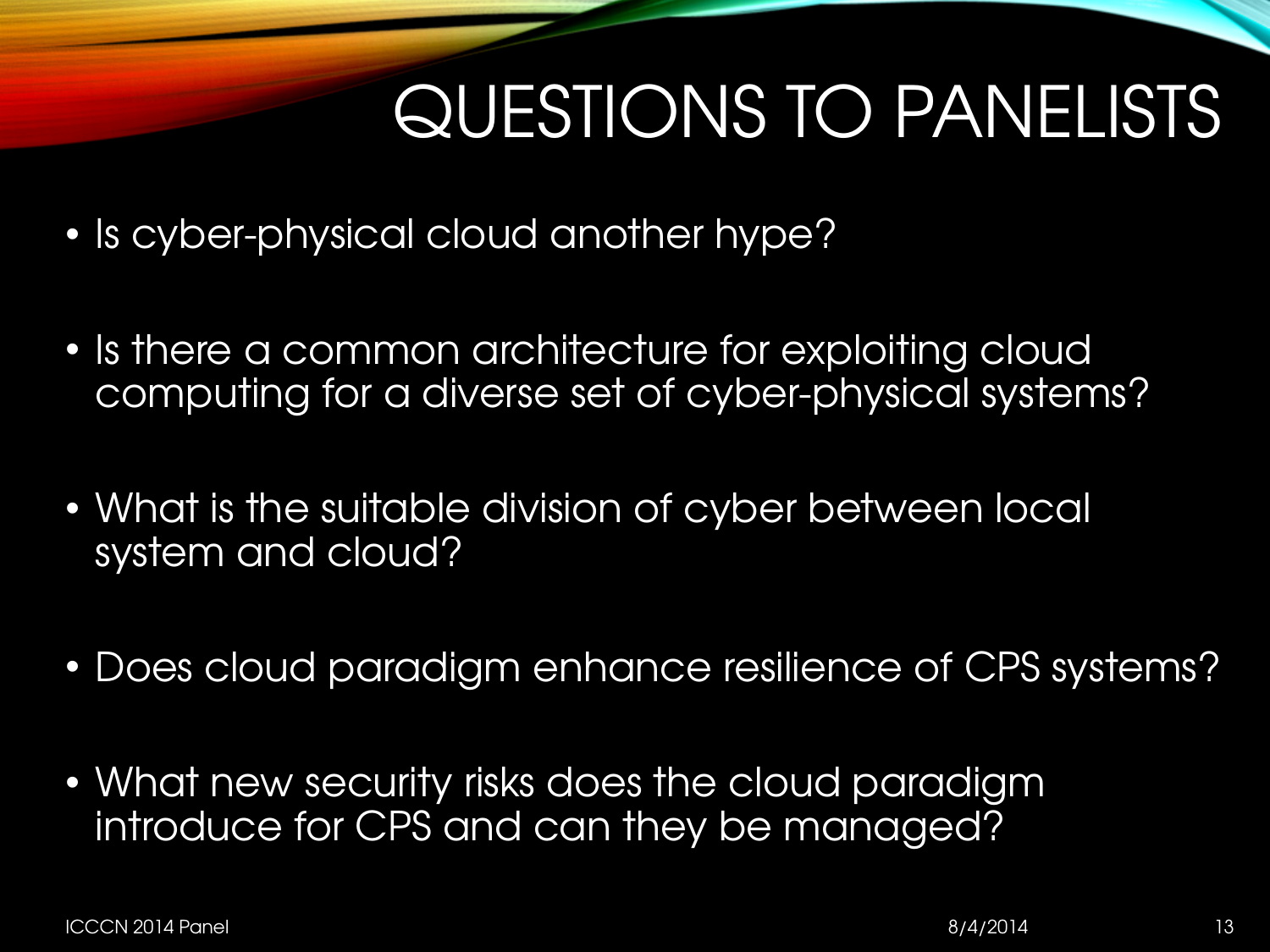

# Questions to Panelists
Is cyber-physical cloud another hype?

Is there a common architecture for exploiting cloud computing for a diverse set of cyber-physical systems?

What is the suitable division of cyber between local system and cloud?

Does cloud paradigm enhance resilience of CPS systems?

What new security risks does the cloud paradigm introduce for CPS and can they be managed?
ICCCN 2014 Panel
8/4/2014
13